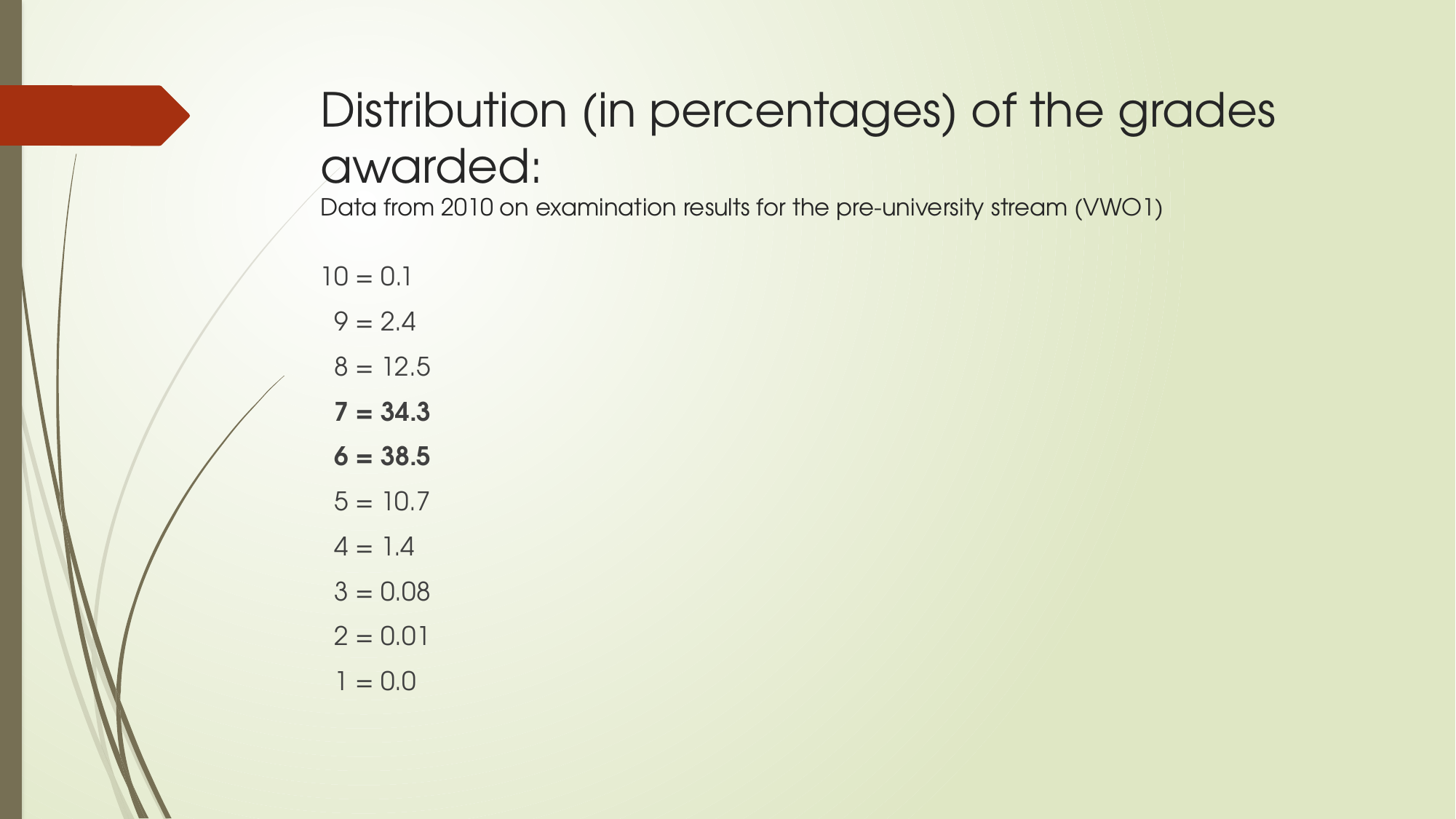

# Distribution (in percentages) of the grades awarded: Data from 2010 on examination results for the pre-university stream (VWO1)
10 = 0.1
  9 = 2.4
  8 = 12.5
  7 = 34.3
  6 = 38.5
  5 = 10.7
  4 = 1.4
  3 = 0.08
  2 = 0.01
  1 = 0.0